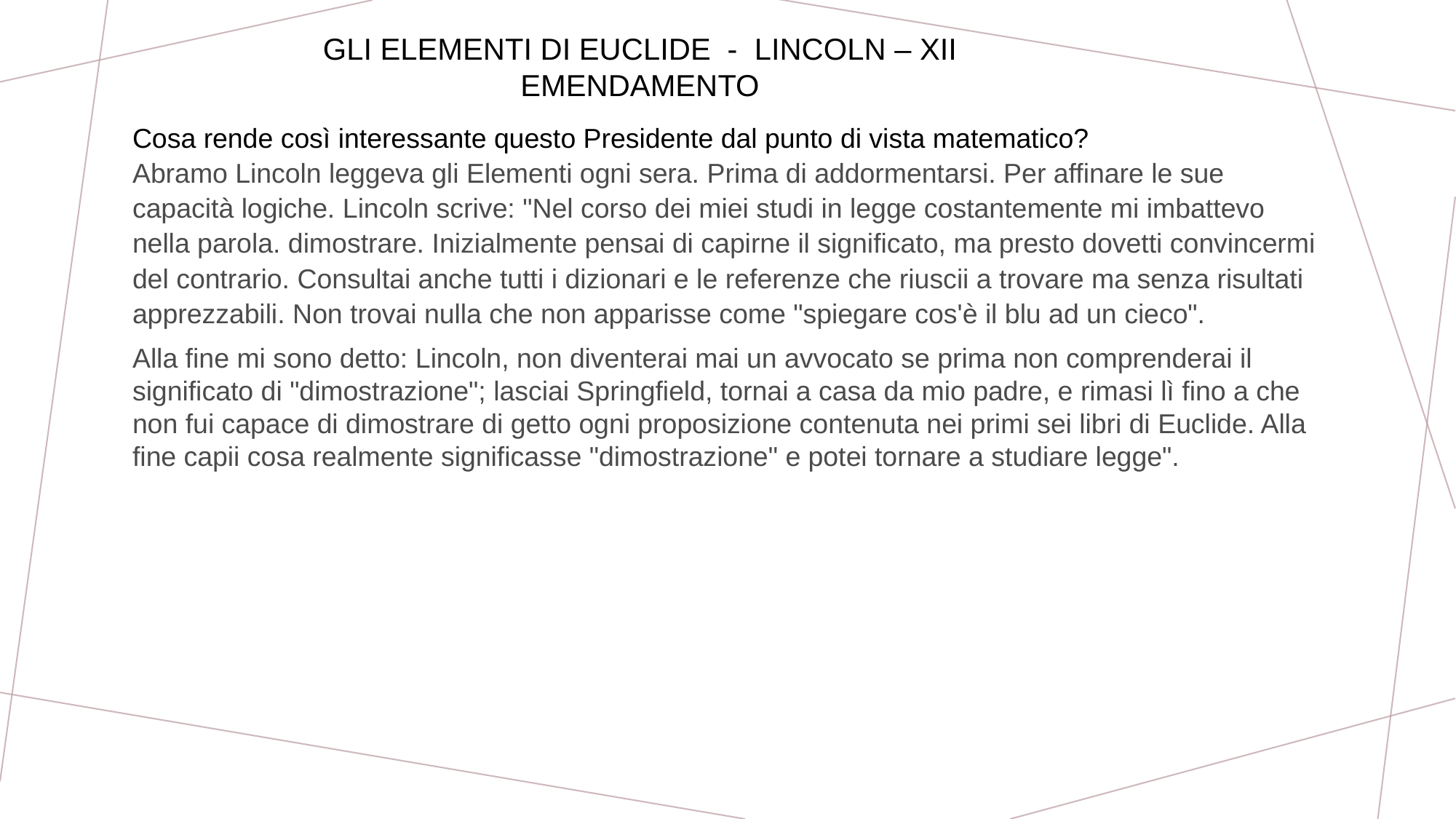

GLI ELEMENTI DI EUCLIDE  -  LINCOLN – XII EMENDAMENTO
Cosa rende così interessante questo Presidente dal punto di vista matematico?
Abramo Lincoln leggeva gli Elementi ogni sera. Prima di addormentarsi. Per affinare le sue capacità logiche. Lincoln scrive: "Nel corso dei miei studi in legge costantemente mi imbattevo nella parola. dimostrare. Inizialmente pensai di capirne il significato, ma presto dovetti convincermi del contrario. Consultai anche tutti i dizionari e le referenze che riuscii a trovare ma senza risultati apprezzabili. Non trovai nulla che non apparisse come "spiegare cos'è il blu ad un cieco".
Alla fine mi sono detto: Lincoln, non diventerai mai un avvocato se prima non comprenderai il significato di "dimostrazione"; lasciai Springfield, tornai a casa da mio padre, e rimasi lì fino a che non fui capace di dimostrare di getto ogni proposizione contenuta nei primi sei libri di Euclide. Alla fine capii cosa realmente significasse "dimostrazione" e potei tornare a studiare legge".